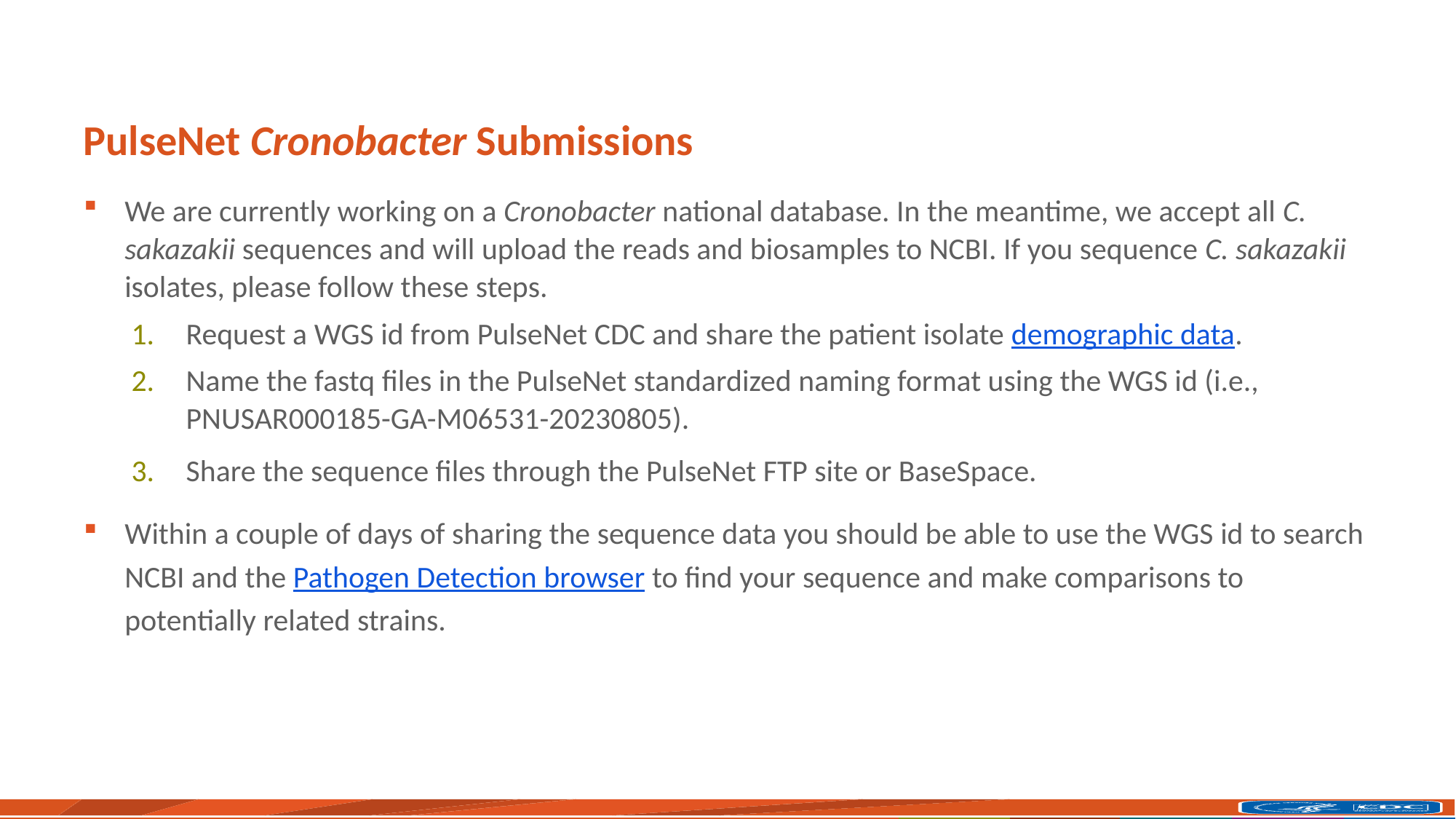

# PulseNet Cronobacter Submissions
We are currently working on a Cronobacter national database. In the meantime, we accept all C. sakazakii sequences and will upload the reads and biosamples to NCBI. If you sequence C. sakazakii isolates, please follow these steps.
Request a WGS id from PulseNet CDC and share the patient isolate demographic data.
Name the fastq files in the PulseNet standardized naming format using the WGS id (i.e., PNUSAR000185-GA-M06531-20230805).
Share the sequence files through the PulseNet FTP site or BaseSpace.

Within a couple of days of sharing the sequence data you should be able to use the WGS id to search NCBI and the Pathogen Detection browser to find your sequence and make comparisons to potentially related strains.